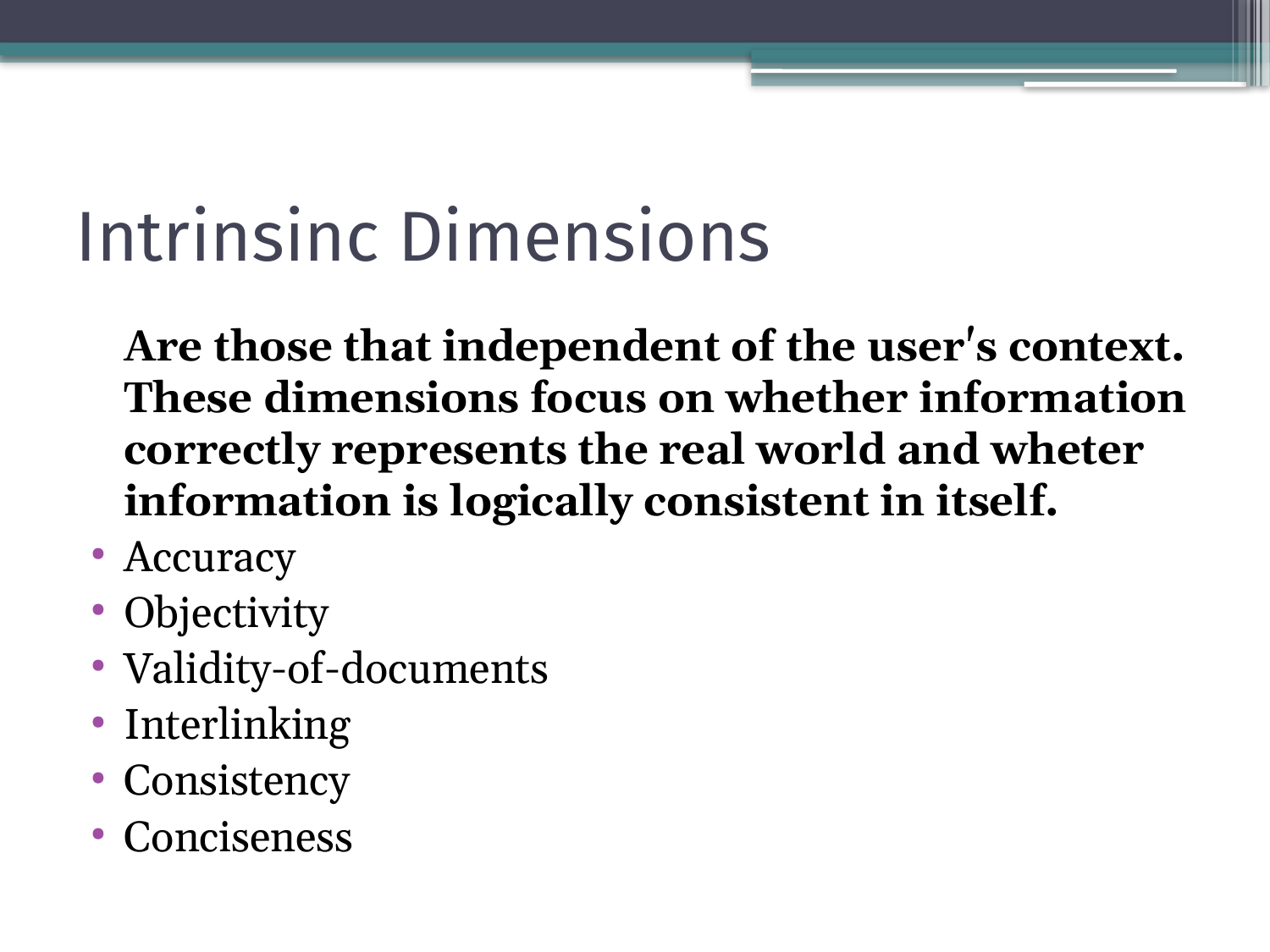

# Intrinsinc Dimensions
	Are those that independent of the user's context. These dimensions focus on whether information correctly represents the real world and wheter information is logically consistent in itself.
Accuracy
Objectivity
Validity-of-documents
Interlinking
Consistency
Conciseness